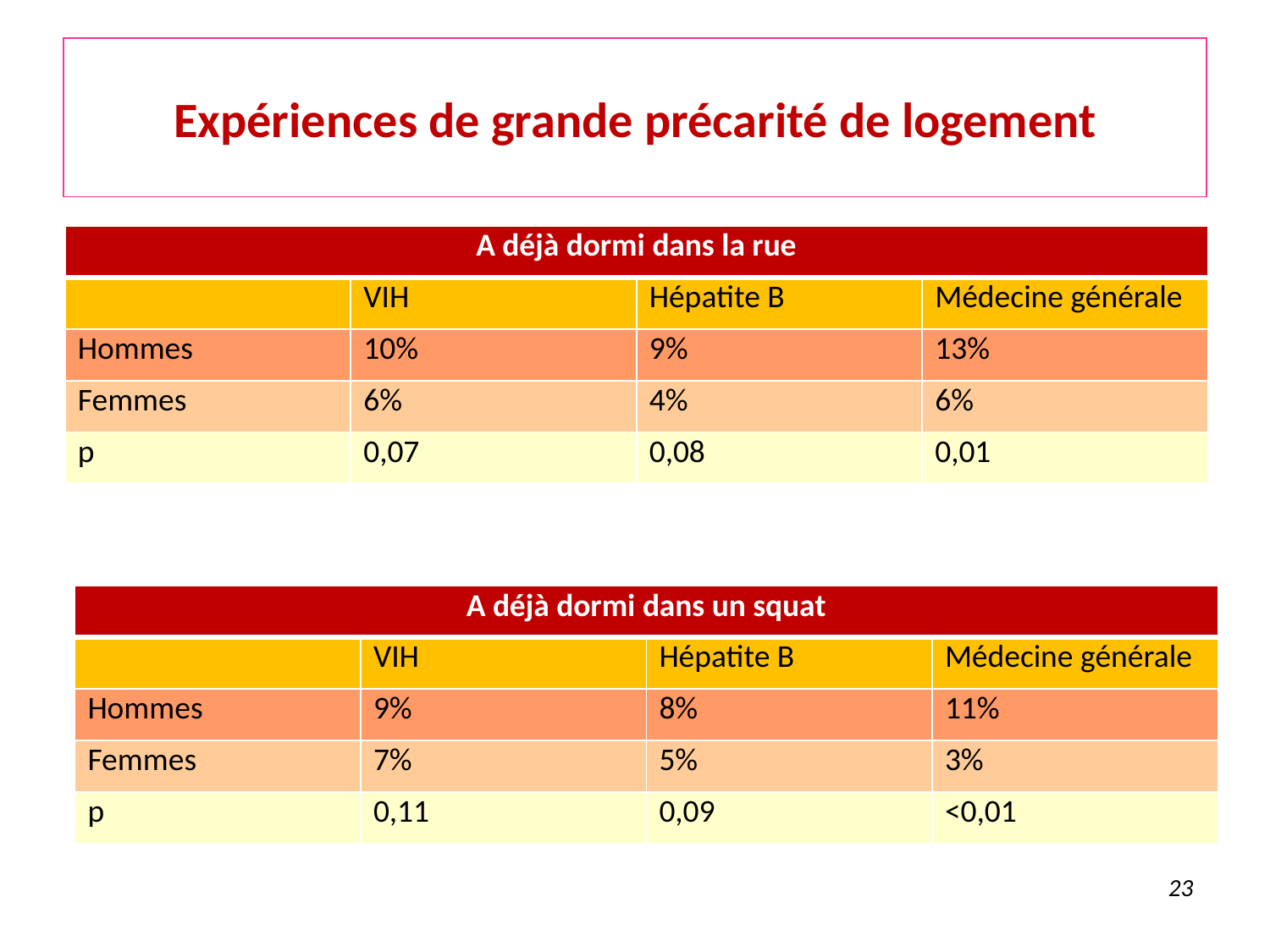

# Expériences de grande précarité de logement
| A déjà dormi dans la rue |  |  |  |
| --- | --- | --- | --- |
|  | VIH | Hépatite B | Médecine générale |
| Hommes | 10% | 9% | 13% |
| Femmes | 6% | 4% | 6% |
| p | 0,07 | 0,08 | 0,01 |
| A déjà dormi dans un squat |  |  |  |
| --- | --- | --- | --- |
|  | VIH | Hépatite B | Médecine générale |
| Hommes | 9% | 8% | 11% |
| Femmes | 7% | 5% | 3% |
| p | 0,11 | 0,09 | <0,01 |
23